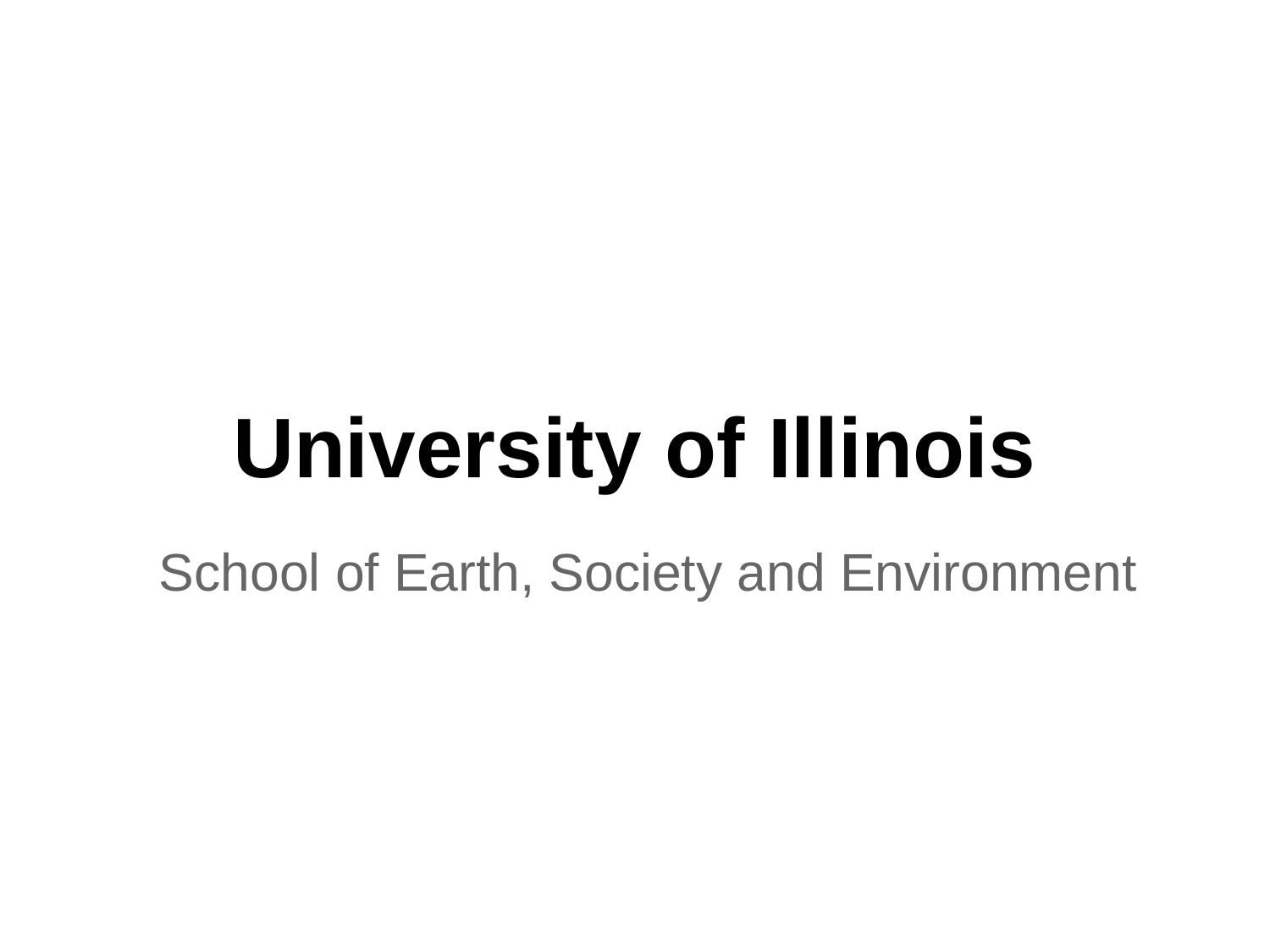

# University of Illinois
School of Earth, Society and Environment